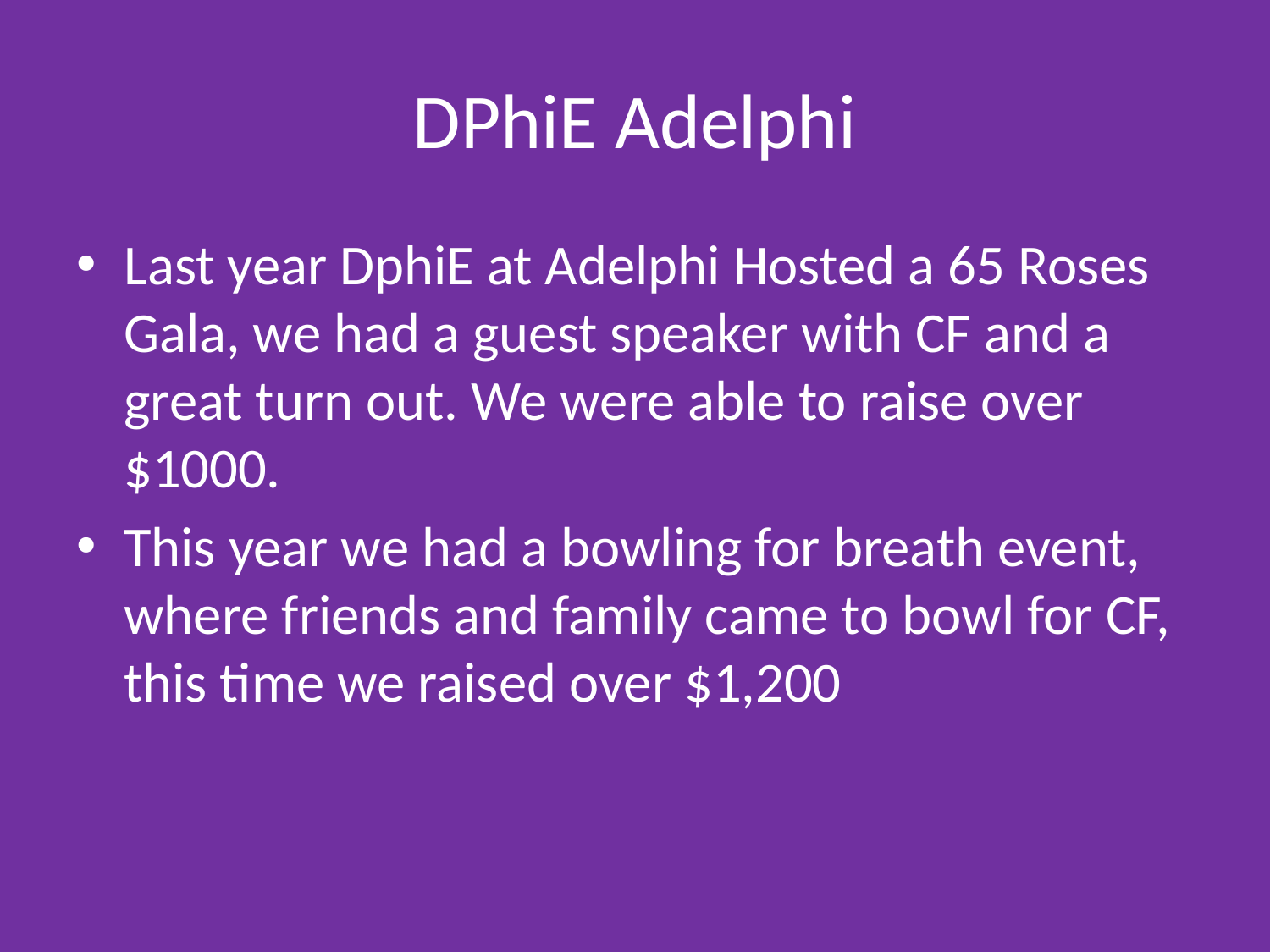

# DPhiE Adelphi
Last year DphiE at Adelphi Hosted a 65 Roses Gala, we had a guest speaker with CF and a great turn out. We were able to raise over $1000.
This year we had a bowling for breath event, where friends and family came to bowl for CF, this time we raised over $1,200